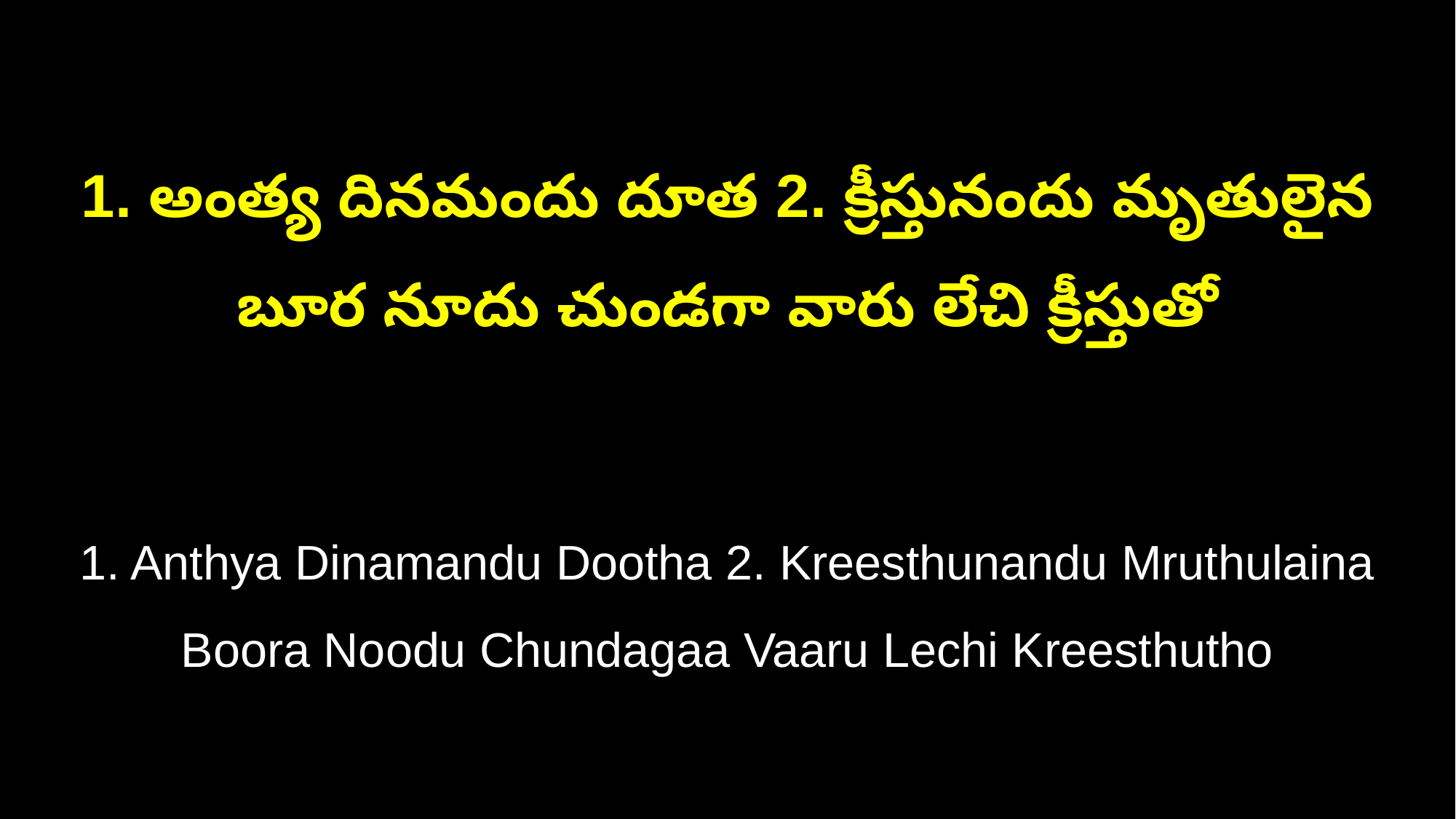

1. అంత్య దినమందు దూత 2. క్రీస్తునందు మృతులైన
బూర నూదు చుండగా వారు లేచి క్రీస్తుతో
1. Anthya Dinamandu Dootha 2. Kreesthunandu Mruthulaina
Boora Noodu Chundagaa Vaaru Lechi Kreesthutho